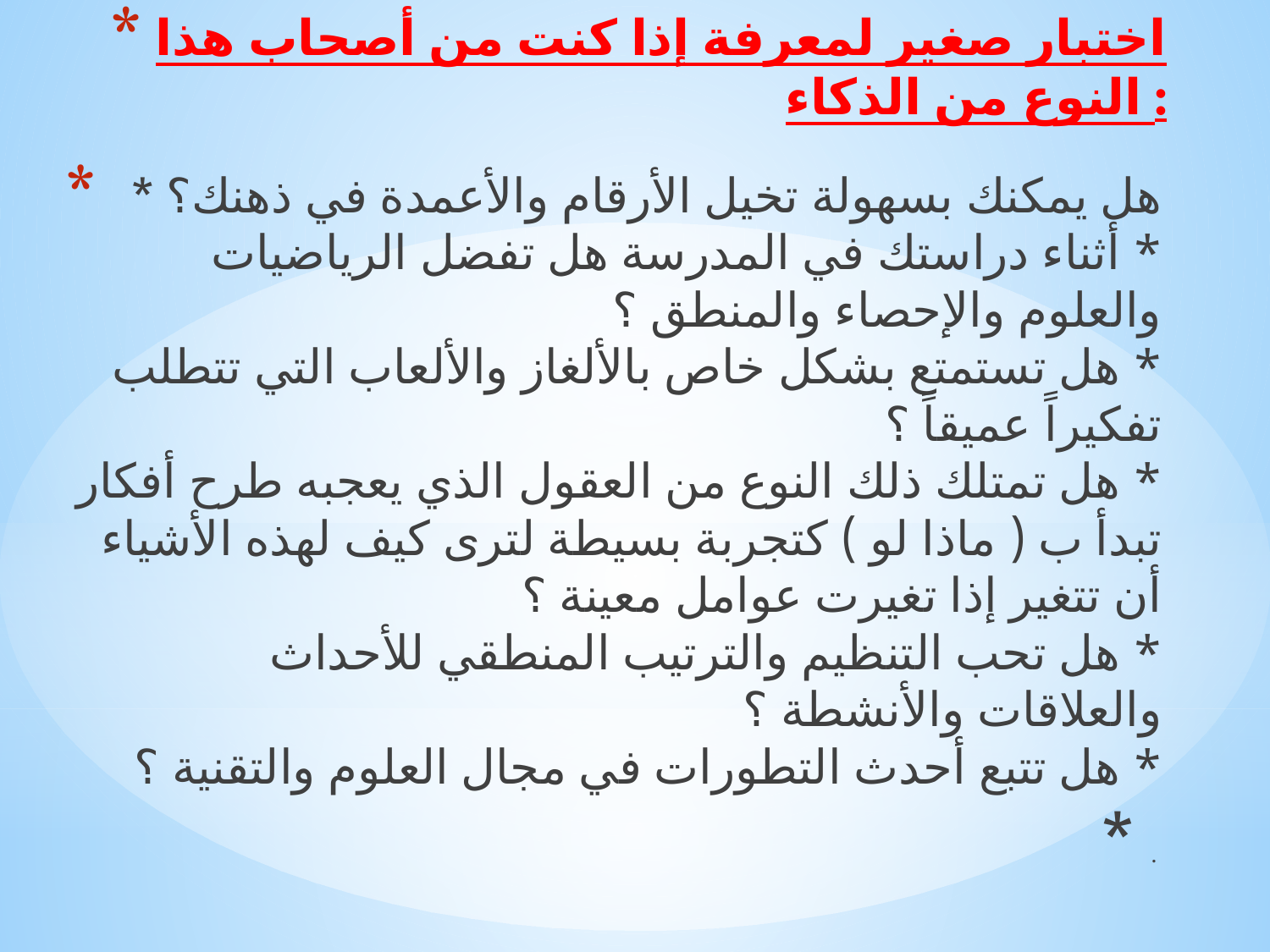

# اختبار صغير لمعرفة إذا كنت من أصحاب هذا النوع من الذكاء :
* هل يمكنك بسهولة تخيل الأرقام والأعمدة في ذهنك؟
* أثناء دراستك في المدرسة هل تفضل الرياضيات والعلوم والإحصاء والمنطق ؟
* هل تستمتع بشكل خاص بالألغاز والألعاب التي تتطلب تفكيراً عميقاً ؟
* هل تمتلك ذلك النوع من العقول الذي يعجبه طرح أفكار تبدأ ب ( ماذا لو ) كتجربة بسيطة لترى كيف لهذه الأشياء أن تتغير إذا تغيرت عوامل معينة ؟
* هل تحب التنظيم والترتيب المنطقي للأحداث والعلاقات والأنشطة ؟
* هل تتبع أحدث التطورات في مجال العلوم والتقنية ؟
* .